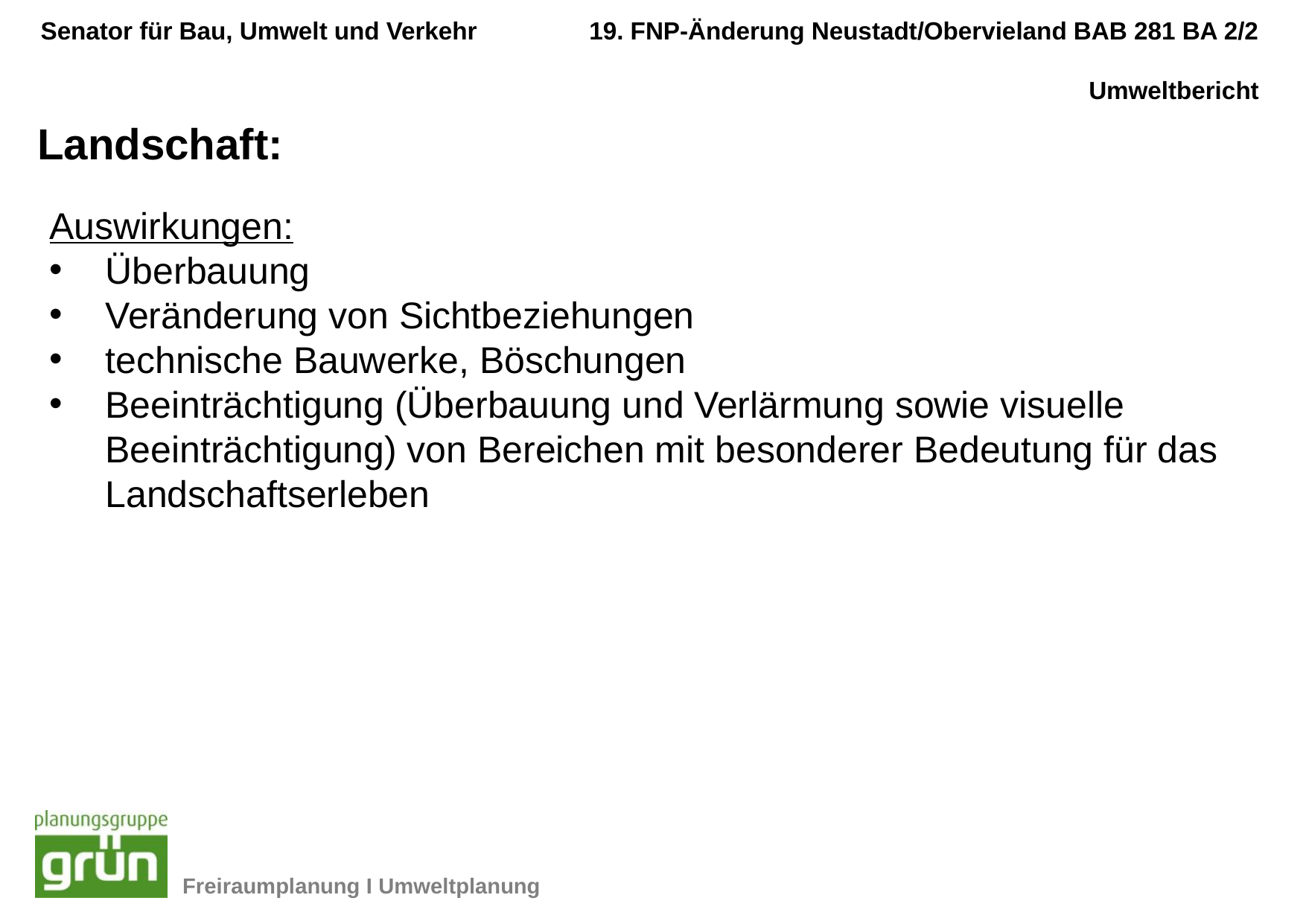

Landschaft:
Auswirkungen:
Überbauung
Veränderung von Sichtbeziehungen
technische Bauwerke, Böschungen
Beeinträchtigung (Überbauung und Verlärmung sowie visuelle Beeinträchtigung) von Bereichen mit besonderer Bedeutung für das Landschaftserleben